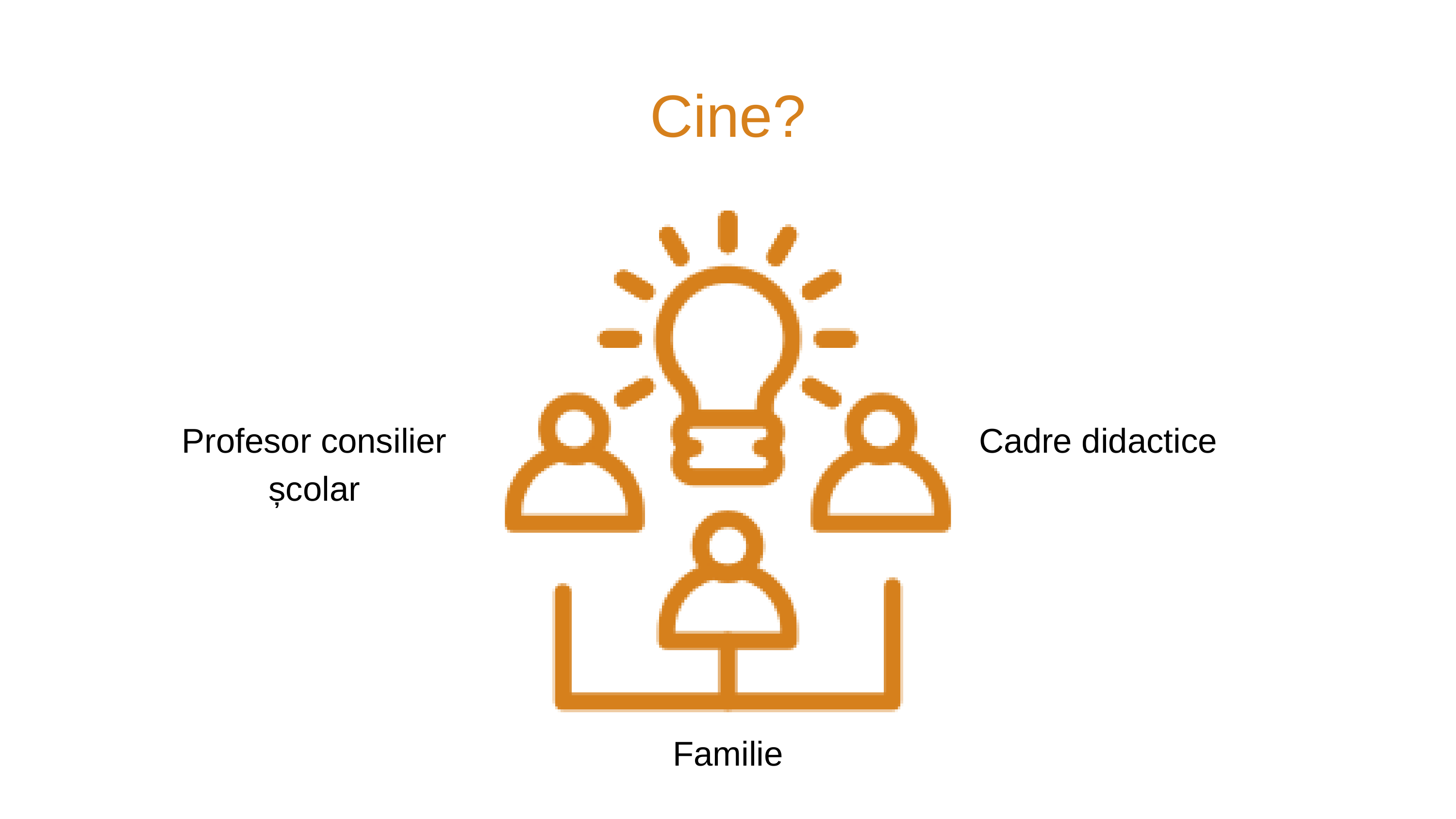

Cine?

Profesor consilier școlar
Cadre didactice
Familie